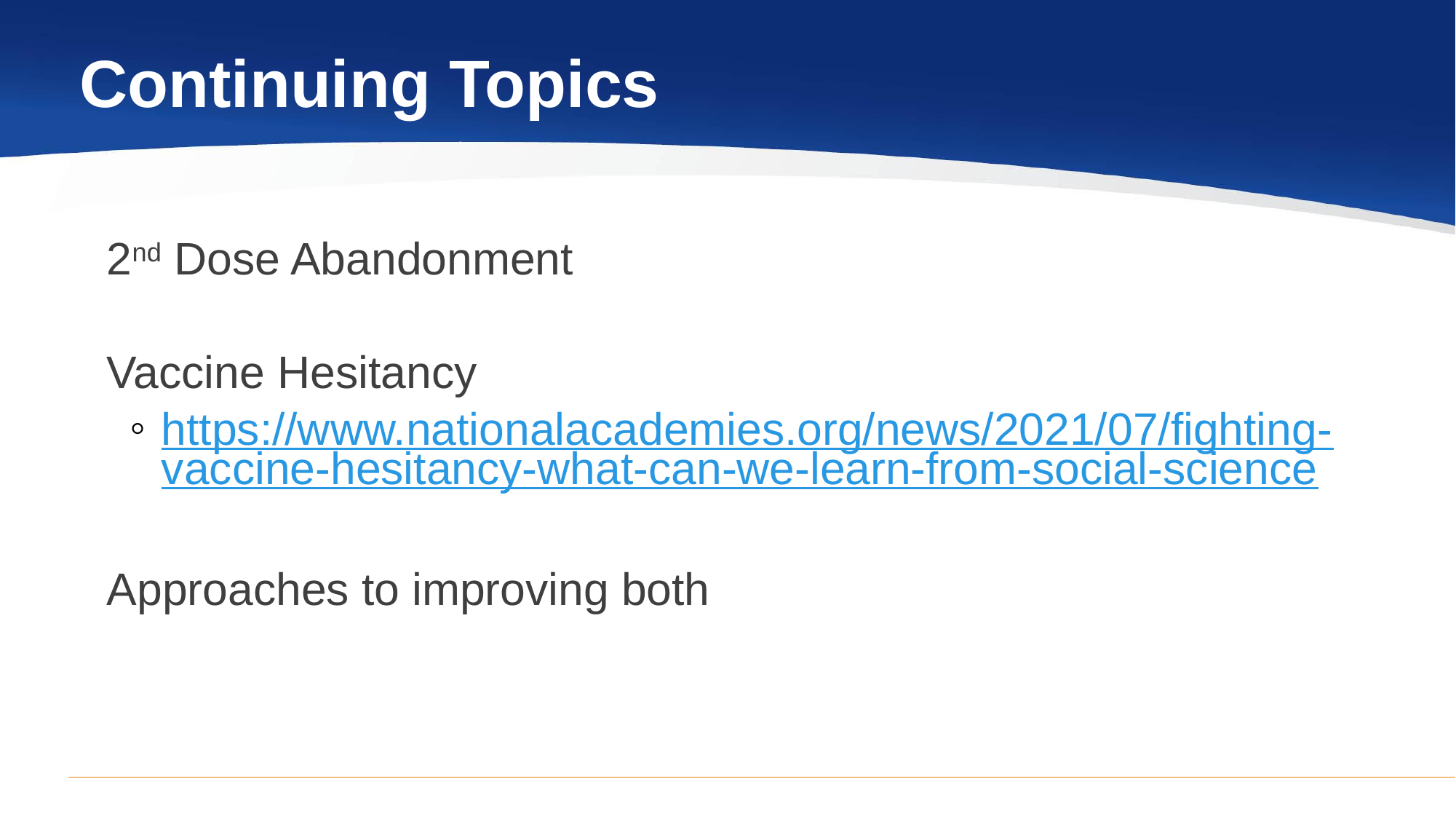

# Continuing Topics
2nd Dose Abandonment

Vaccine Hesitancy
https://www.nationalacademies.org/news/2021/07/fighting-vaccine-hesitancy-what-can-we-learn-from-social-science

Approaches to improving both